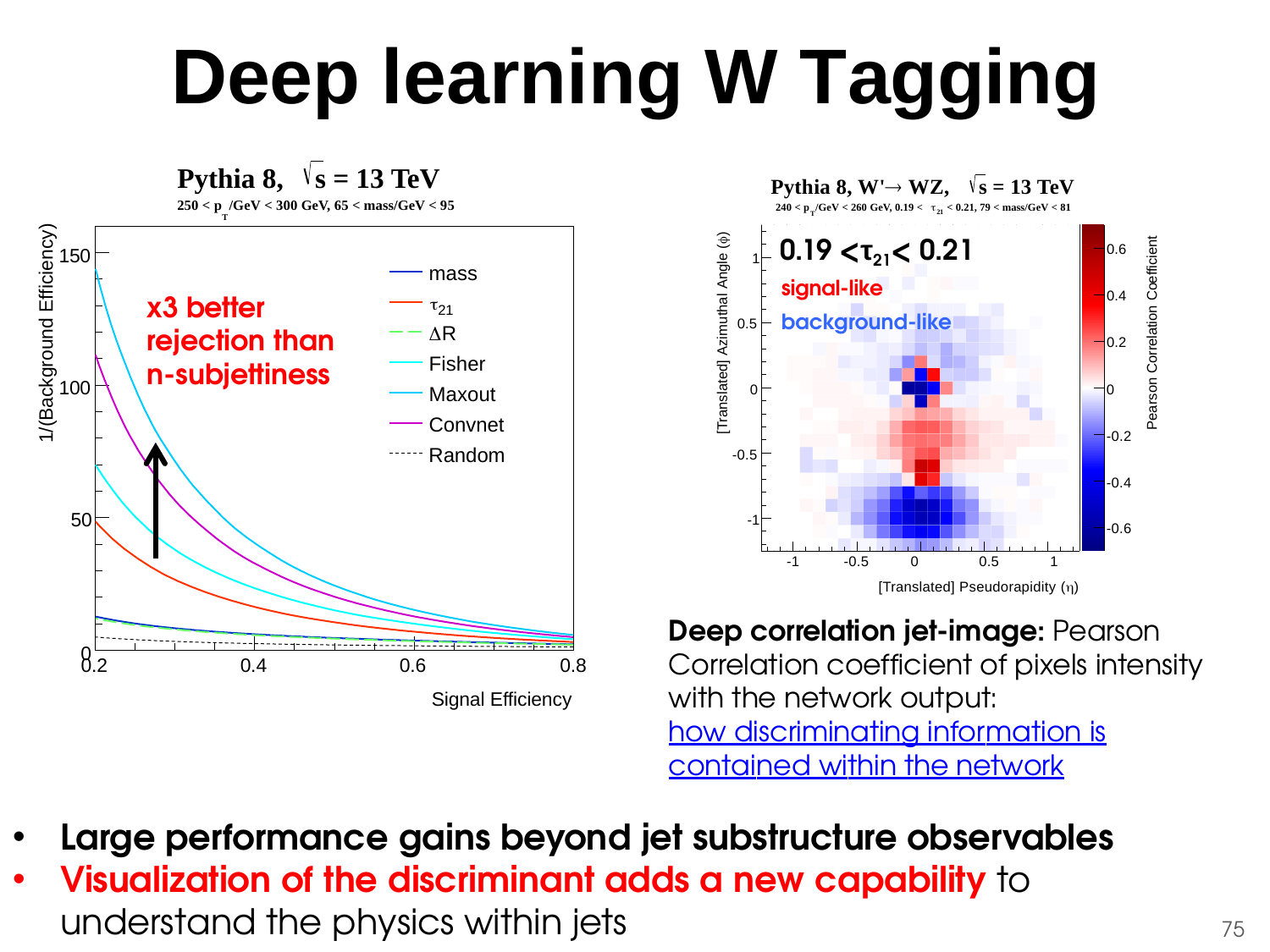

Deep learning W Tagging
Pythia 8,	s = 13 TeV
250 < p  /GeV < 300 GeV, 65 < mass/GeV < 95
T

Pythia 8, W'→ WZ,	s = 13 TeV

240 < p  /GeV < 260 GeV, 0.19 <   τ    < 0.21, 79 < mass/GeV < 81
21
T
[Translated] Azimuthal Angle (φ)
1/(Background Efficiency)
Pearson Correlation Coefficient

0.19 <τ21< 0.21
signal-like
background-like

0.6

150

1

mass
τ21
ΔR
Fisher Maxout Convnet
 	Random

0.4

x3 better rejection than n-subjettiness

0.5

0.2

100

0
0

-0.2

-0.5

-0.4

50

-1

-0.6

-1
-0.5
0	0.5	1
[Translated] Pseudorapidity (η)

Deep correlation jet-image: Pearson Correlation coefficient of pixels intensity with the network output:
how discriminating information is contained within the network

0

0.2
0.4
0.6
0.8
Signal Efficiency
Large performance gains beyond jet substructure observables
Visualization of the discriminant adds a new capability to understand the physics within jets
75